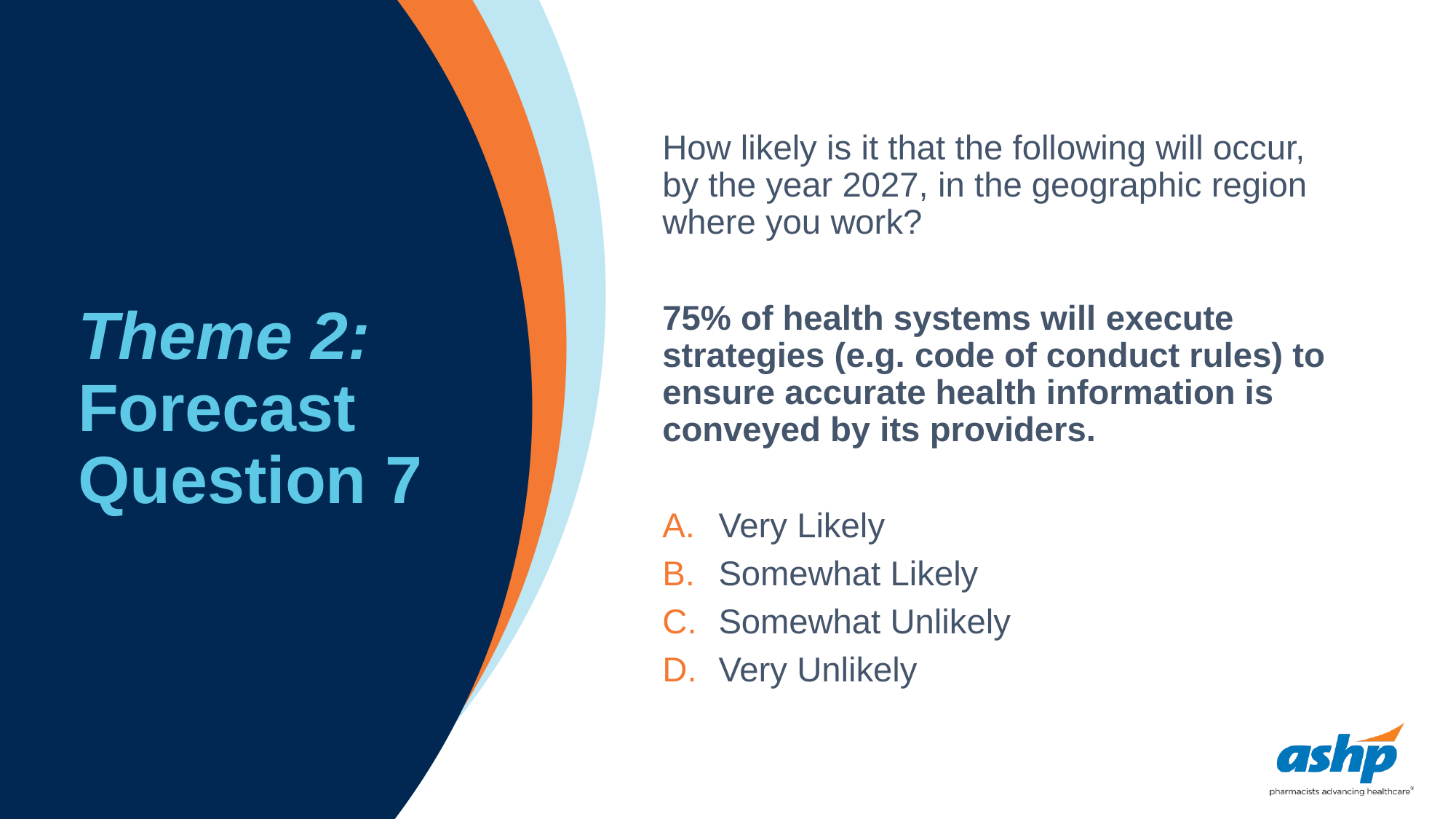

# Theme 2: Forecast Question 7
How likely is it that the following will occur, by the year 2027, in the geographic region where you work?

75% of health systems will execute strategies (e.g. code of conduct rules) to ensure accurate health information is conveyed by its providers.

Very Likely
Somewhat Likely
Somewhat Unlikely
Very Unlikely